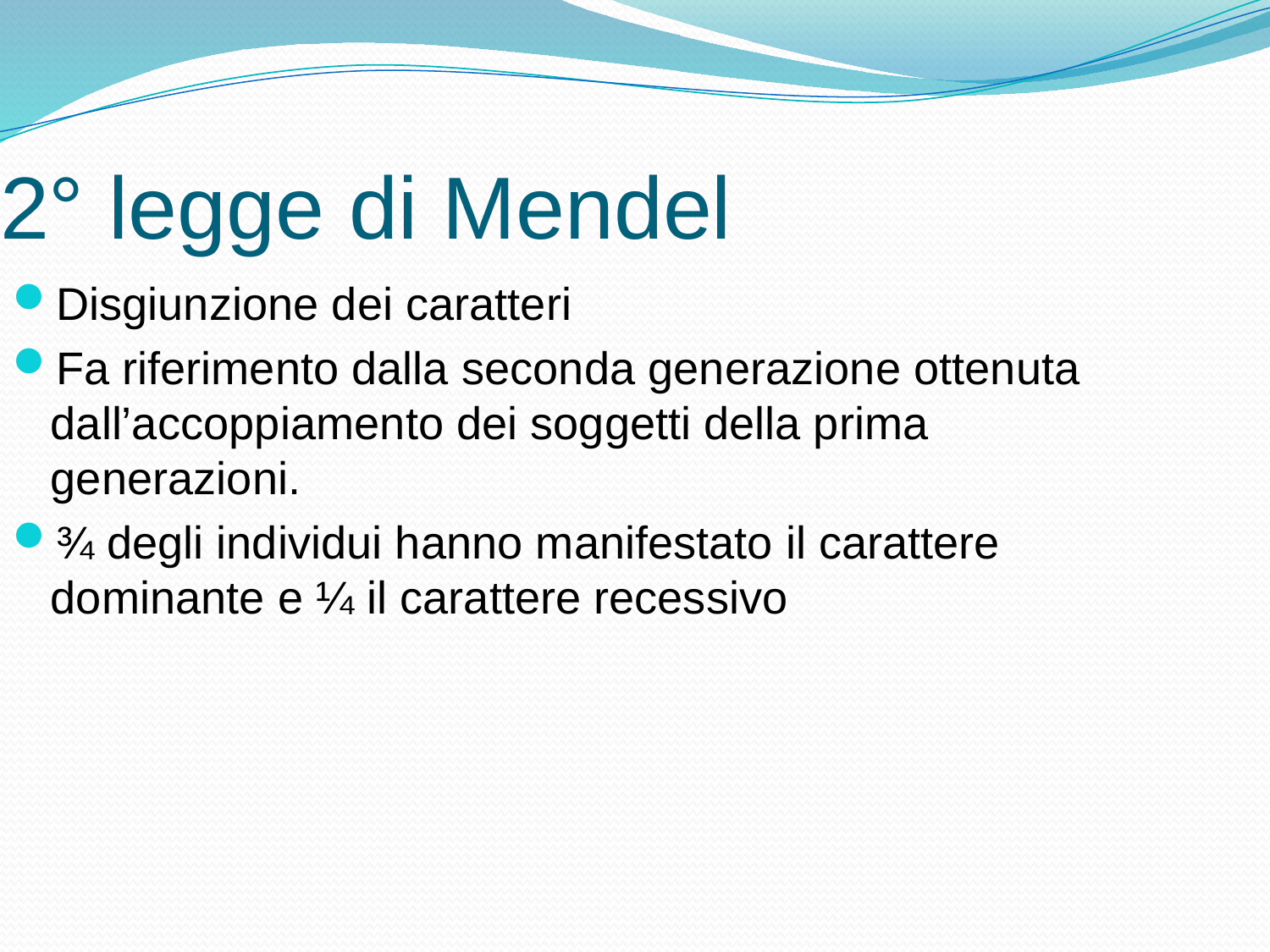

2° legge di Mendel
Disgiunzione dei caratteri
Fa riferimento dalla seconda generazione ottenuta dall’accoppiamento dei soggetti della prima generazioni.
¾ degli individui hanno manifestato il carattere dominante e ¼ il carattere recessivo